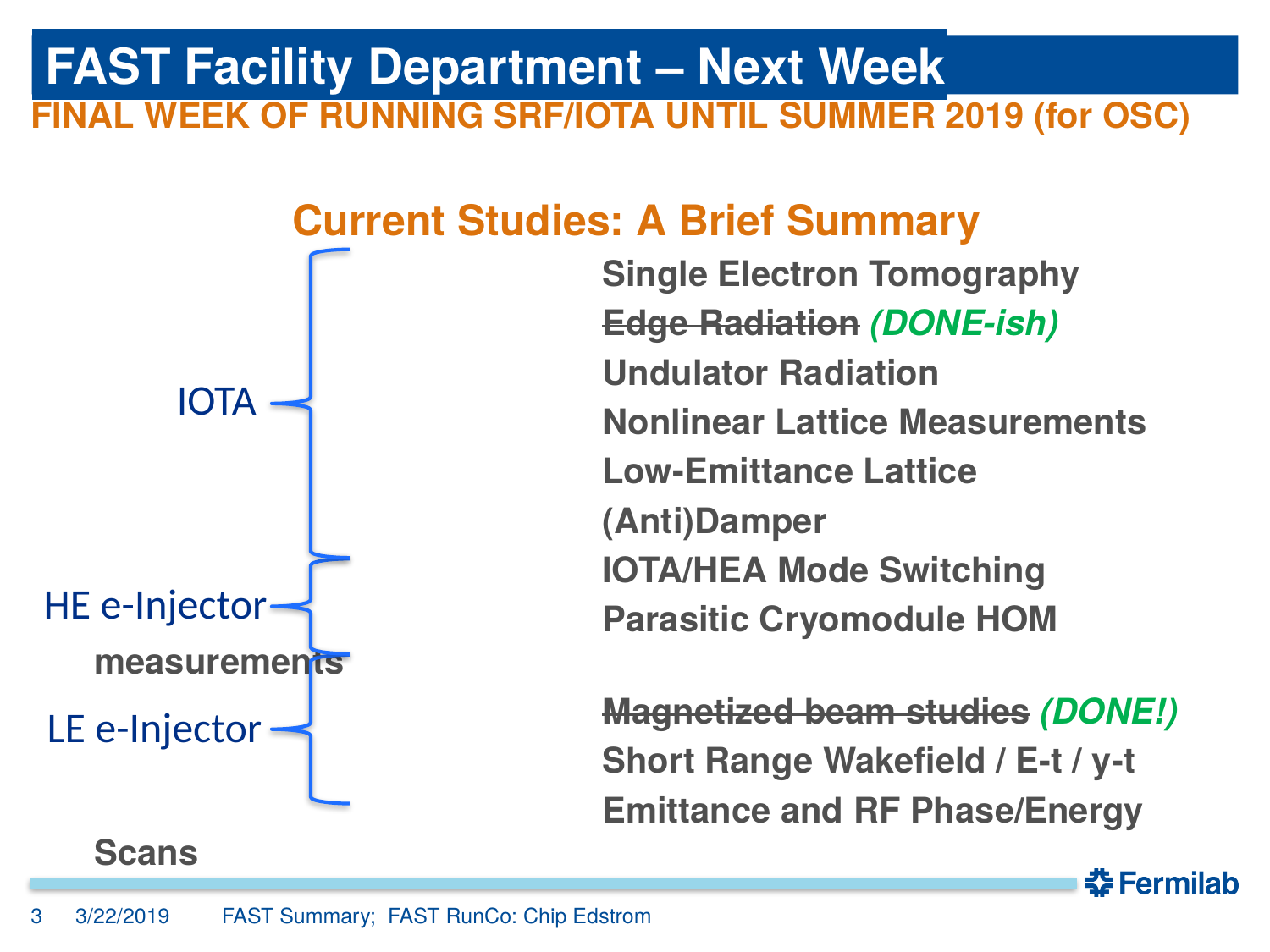

# FAST Facility Department – Next Week
FINAL WEEK OF RUNNING SRF/IOTA UNTIL SUMMER 2019 (for OSC)

		Current Studies: A Brief Summary
				Single Electron Tomography
				Edge Radiation (DONE-ish)
				Undulator Radiation
				Nonlinear Lattice Measurements
				Low-Emittance Lattice
				(Anti)Damper
				IOTA/HEA Mode Switching
				Parasitic Cryomodule HOM measurements
				Magnetized beam studies (DONE!)
				Short Range Wakefield / E-t / y-t
				Emittance and RF Phase/Energy Scans

IOTA

HE e-Injector

LE e-Injector
3/22/2019
3
FAST Summary;  FAST RunCo: Chip Edstrom